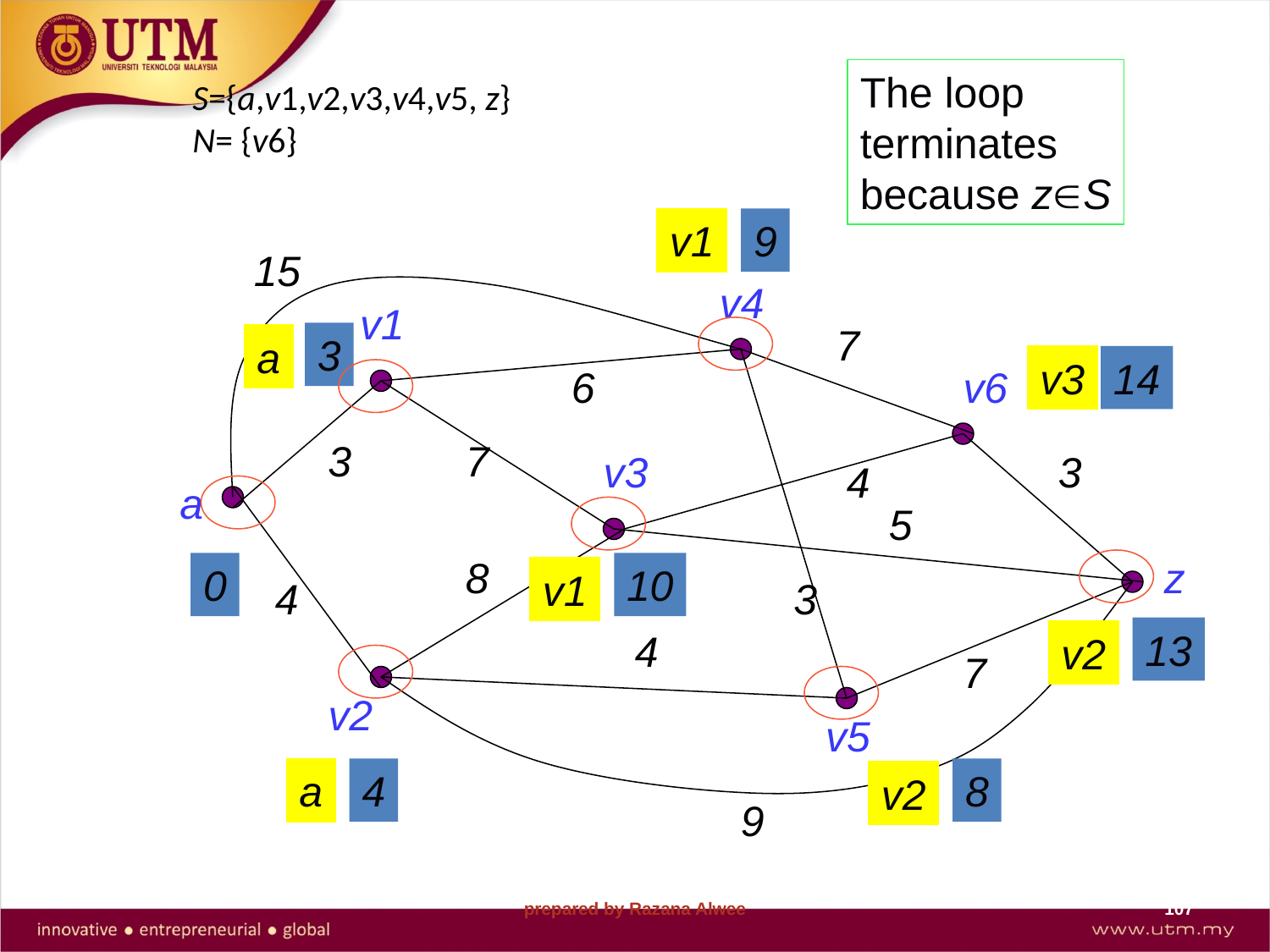

# S={a,v1,v2,v3,v4,v5, z} N= {v6}
The loop
terminates
because z∈S
v1
9
15
v4

v1
7

3
a

v3
14

6
v6

3
7

v3
3
4
a

5

8
z

0
10
v1
4
3

13
4
v2
7

v2

v5
a
4
8
v2
9
prepared by Razana Alwee
107